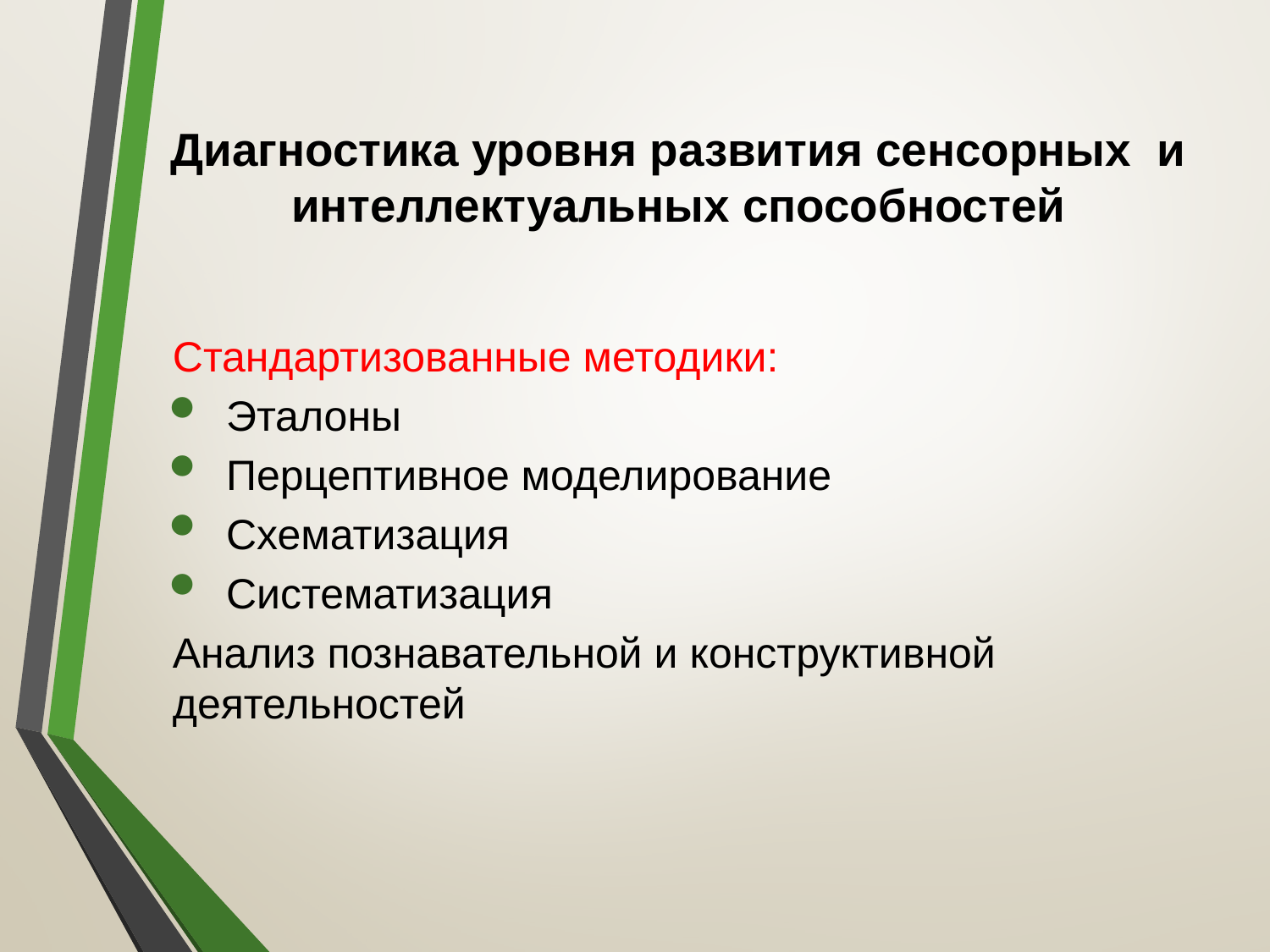

# Диагностика уровня развития сенсорных  и  интеллектуальных способностей
Стандартизованные методики:
Эталоны
Перцептивное моделирование
Схематизация
Систематизация
Анализ познавательной и конструктивной деятельностей